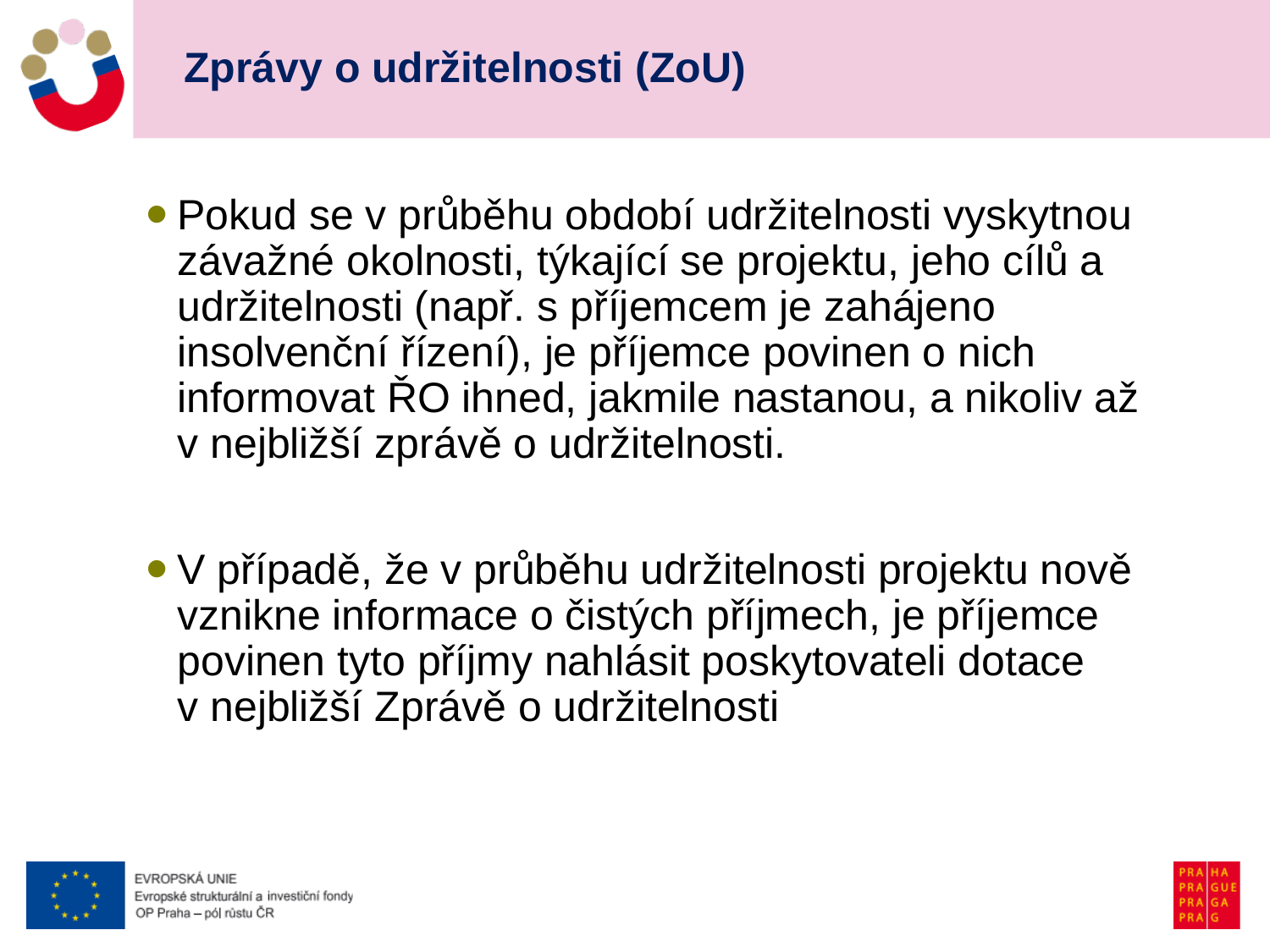

# Zprávy o udržitelnosti (ZoU)
Pokud se v průběhu období udržitelnosti vyskytnou závažné okolnosti, týkající se projektu, jeho cílů a udržitelnosti (např. s příjemcem je zahájeno insolvenční řízení), je příjemce povinen o nich informovat ŘO ihned, jakmile nastanou, a nikoliv až v nejbližší zprávě o udržitelnosti.

V případě, že v průběhu udržitelnosti projektu nově vznikne informace o čistých příjmech, je příjemce povinen tyto příjmy nahlásit poskytovateli dotace v nejbližší Zprávě o udržitelnosti